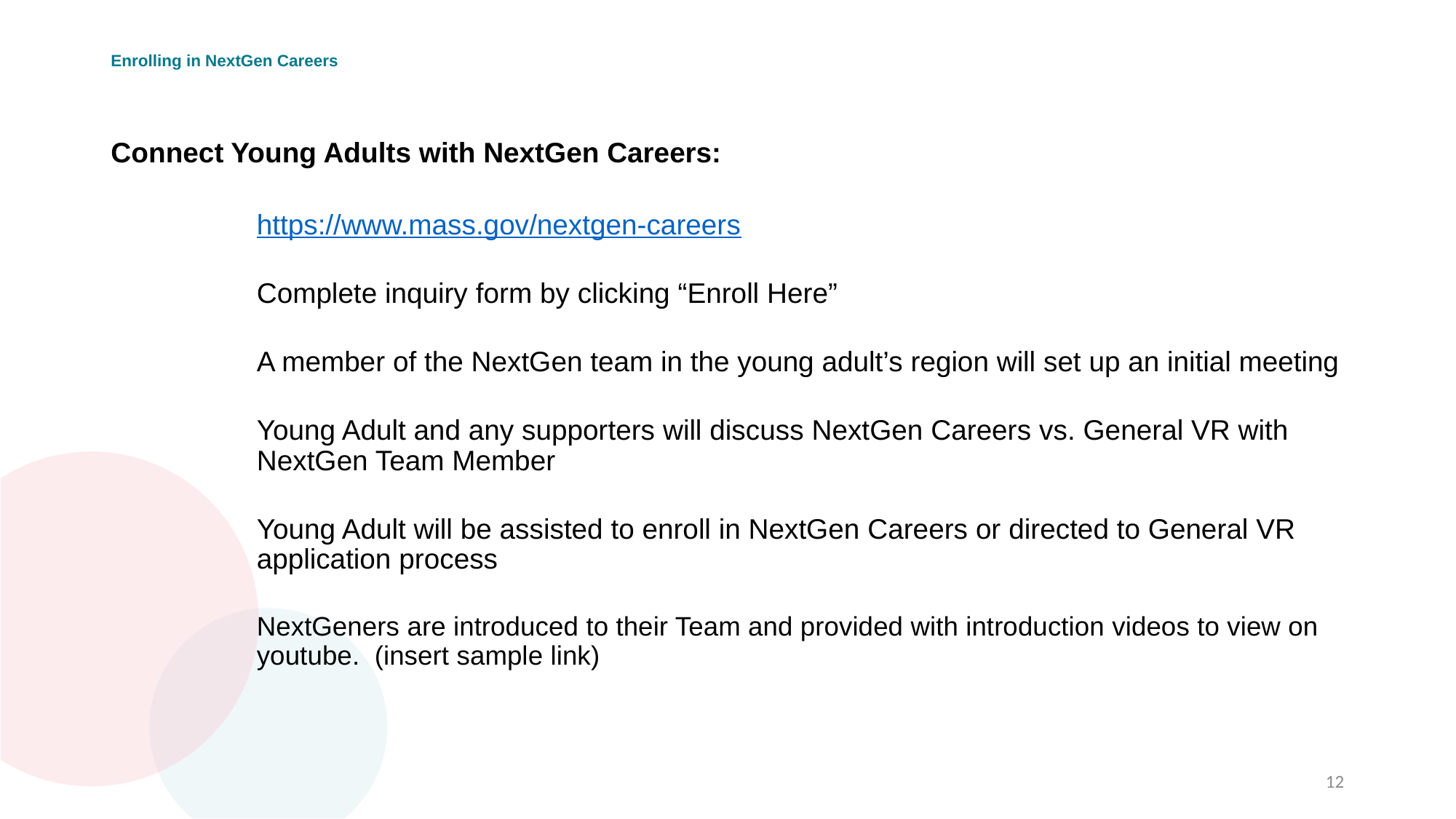

# Enrolling in NextGen Careers​

Connect Young Adults with NextGen Careers:

https://www.mass.gov/nextgen-careers

Complete inquiry form by clicking “Enroll Here”

A member of the NextGen team in the young adult’s region will set up an initial meeting

Young Adult and any supporters will discuss NextGen Careers vs. General VR with NextGen Team Member

Young Adult will be assisted to enroll in NextGen Careers or directed to General VR application process

NextGeners are introduced to their Team and provided with introduction videos to view on youtube.  (insert sample link)

12